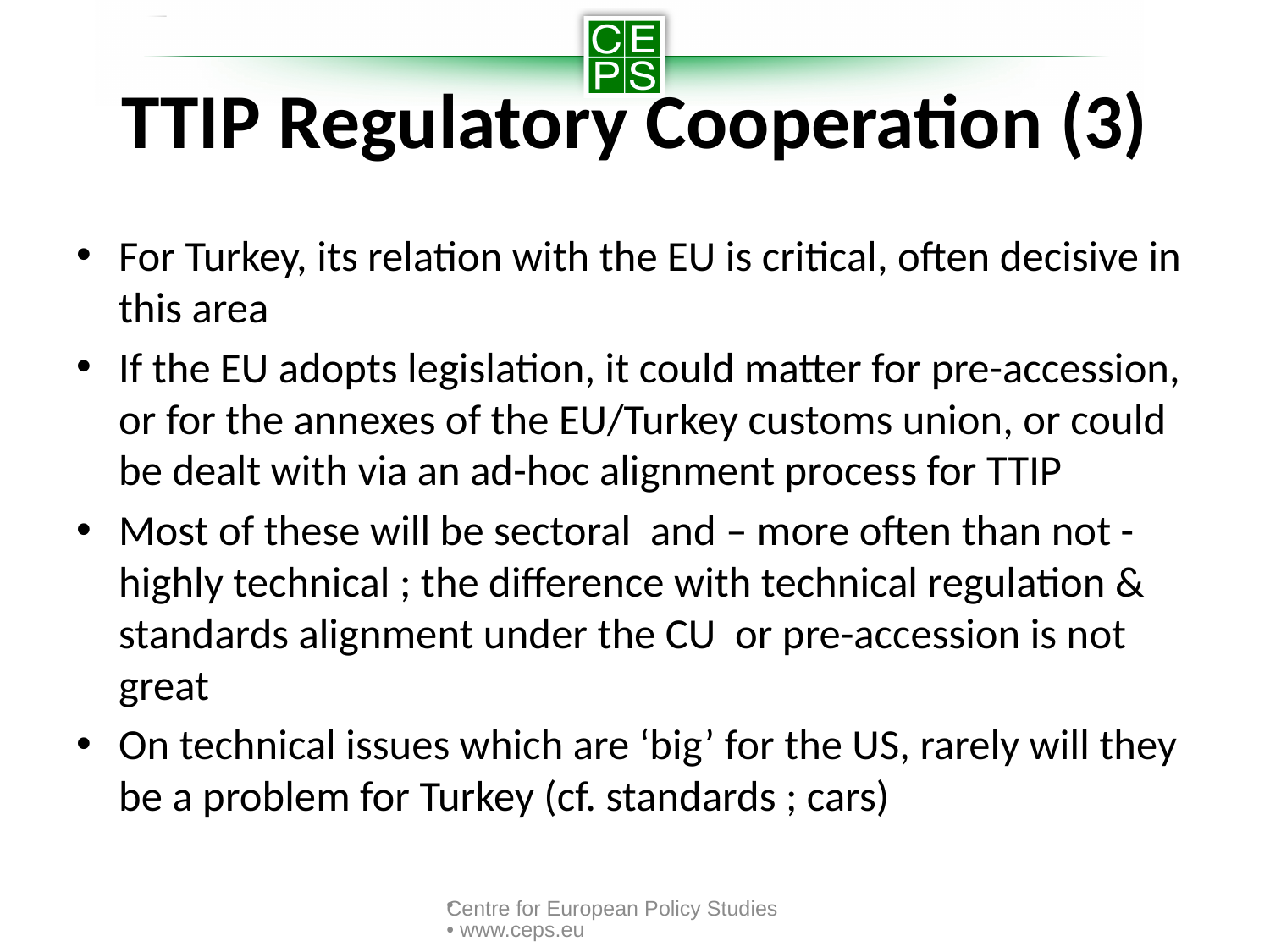

# TTIP Regulatory Cooperation (3)
For Turkey, its relation with the EU is critical, often decisive in this area
If the EU adopts legislation, it could matter for pre-accession, or for the annexes of the EU/Turkey customs union, or could be dealt with via an ad-hoc alignment process for TTIP
Most of these will be sectoral  and – more often than not -  highly technical ; the difference with technical regulation & standards alignment under the CU  or pre-accession is not great
On technical issues which are ‘big’ for the US, rarely will they be a problem for Turkey (cf. standards ; cars)
Centre for European Policy Studies  • www.ceps.eu